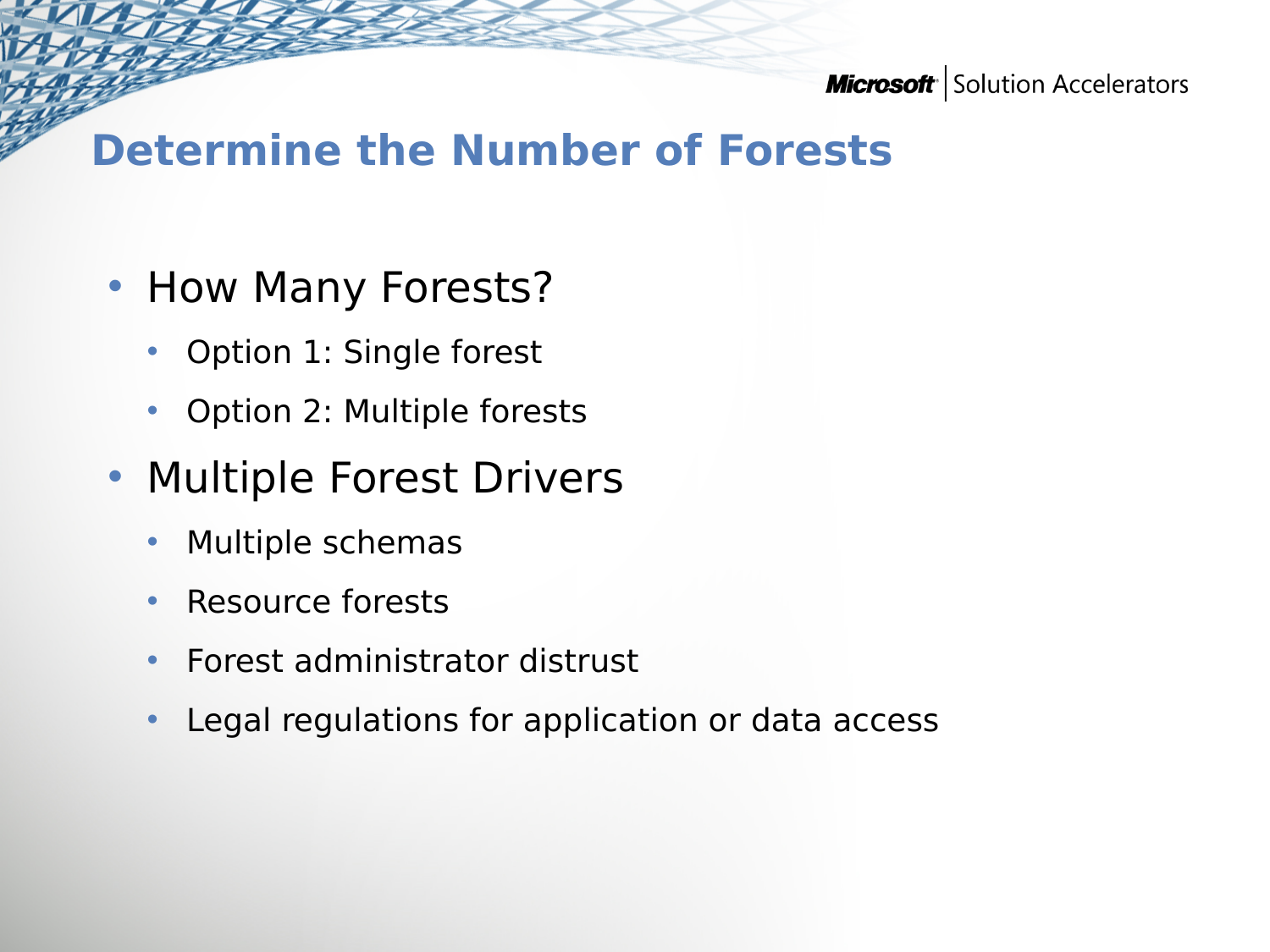

# Determine the Number of Forests

How Many Forests?
Option 1: Single forest
Option 2: Multiple forests
Multiple Forest Drivers
Multiple schemas
Resource forests
Forest administrator distrust
Legal regulations for application or data access